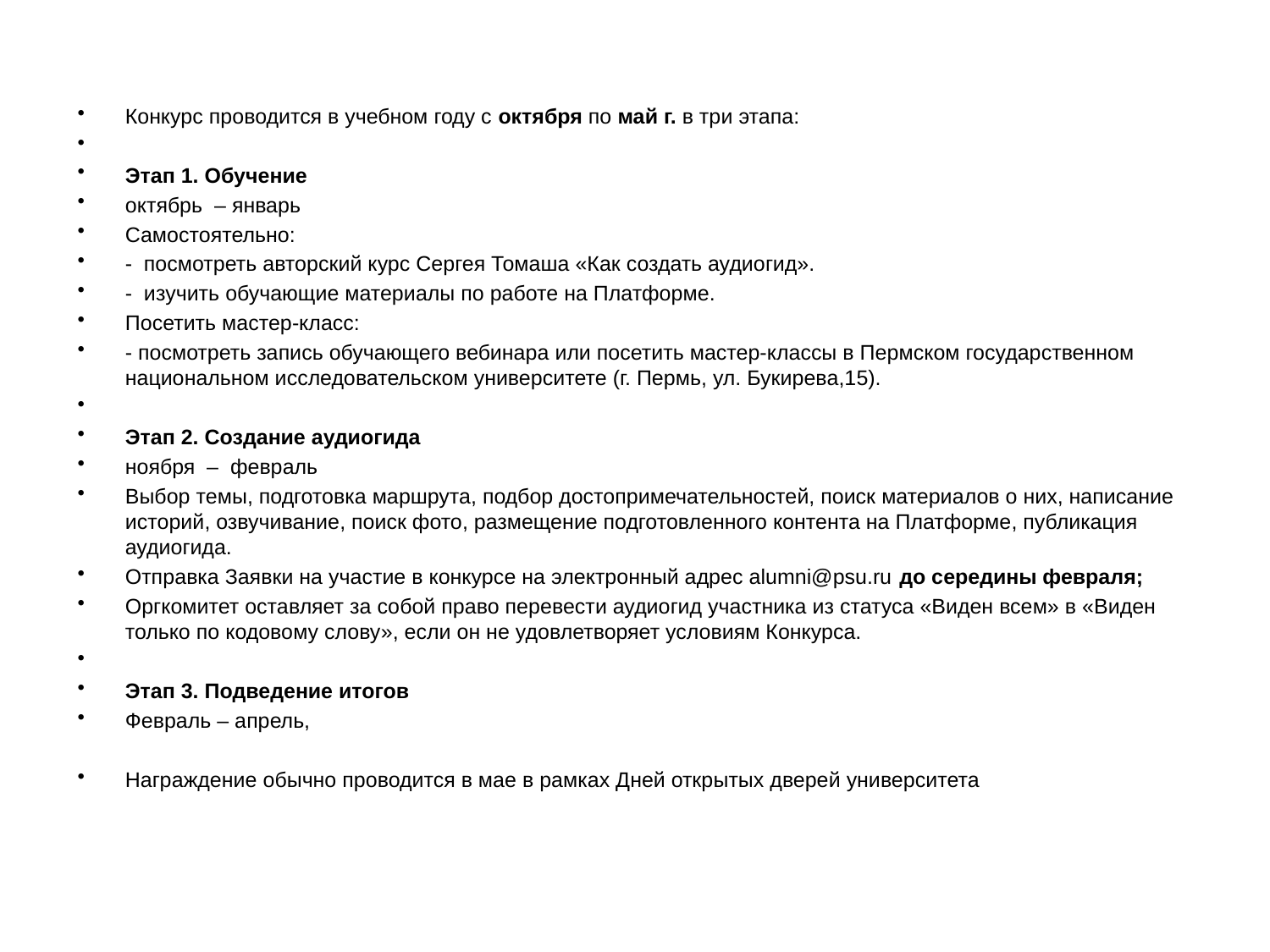

Конкурс проводится в учебном году с октября по май г. в три этапа:

Этап 1. Обучение
октябрь  – январь
Самостоятельно:
-  посмотреть авторский курс Сергея Томаша «Как создать аудиогид».
-  изучить обучающие материалы по работе на Платформе.
Посетить мастер-класс:
- посмотреть запись обучающего вебинара или посетить мастер-классы в Пермском государственном национальном исследовательском университете (г. Пермь, ул. Букирева,15).

Этап 2. Создание аудиогида
ноября  –  февраль
Выбор темы, подготовка маршрута, подбор достопримечательностей, поиск материалов о них, написание историй, озвучивание, поиск фото, размещение подготовленного контента на Платформе, публикация аудиогида.
Отправка Заявки на участие в конкурсе на электронный адрес alumni@psu.ru до середины февраля;
Оргкомитет оставляет за собой право перевести аудиогид участника из статуса «Виден всем» в «Виден только по кодовому слову», если он не удовлетворяет условиям Конкурса.

Этап 3. Подведение итогов
Февраль – апрель,

Награждение обычно проводится в мае в рамках Дней открытых дверей университета